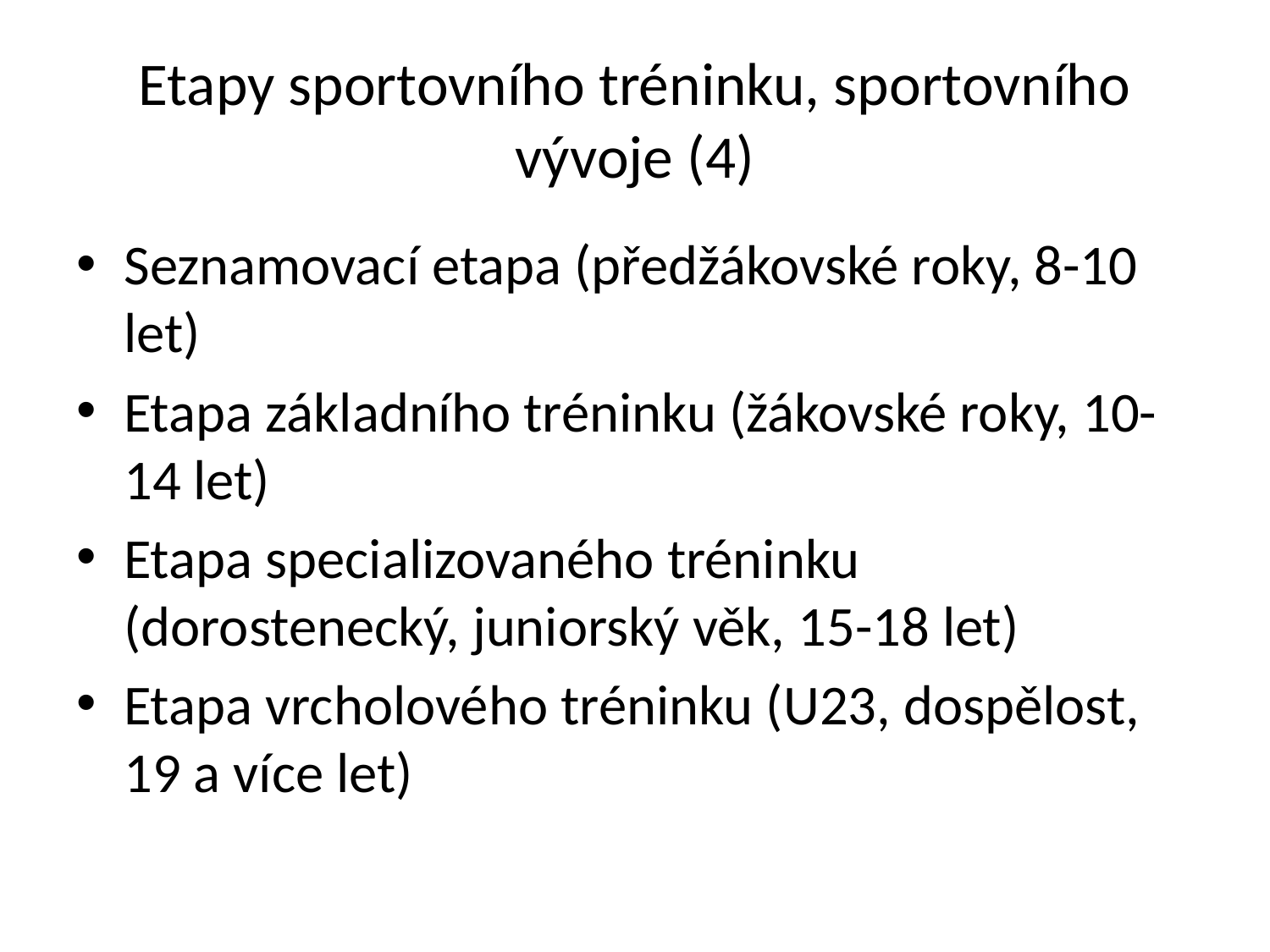

# Etapy sportovního tréninku, sportovního vývoje (4)
Seznamovací etapa (předžákovské roky, 8-10 let)
Etapa základního tréninku (žákovské roky, 10-14 let)
Etapa specializovaného tréninku (dorostenecký, juniorský věk, 15-18 let)
Etapa vrcholového tréninku (U23, dospělost, 19 a více let)